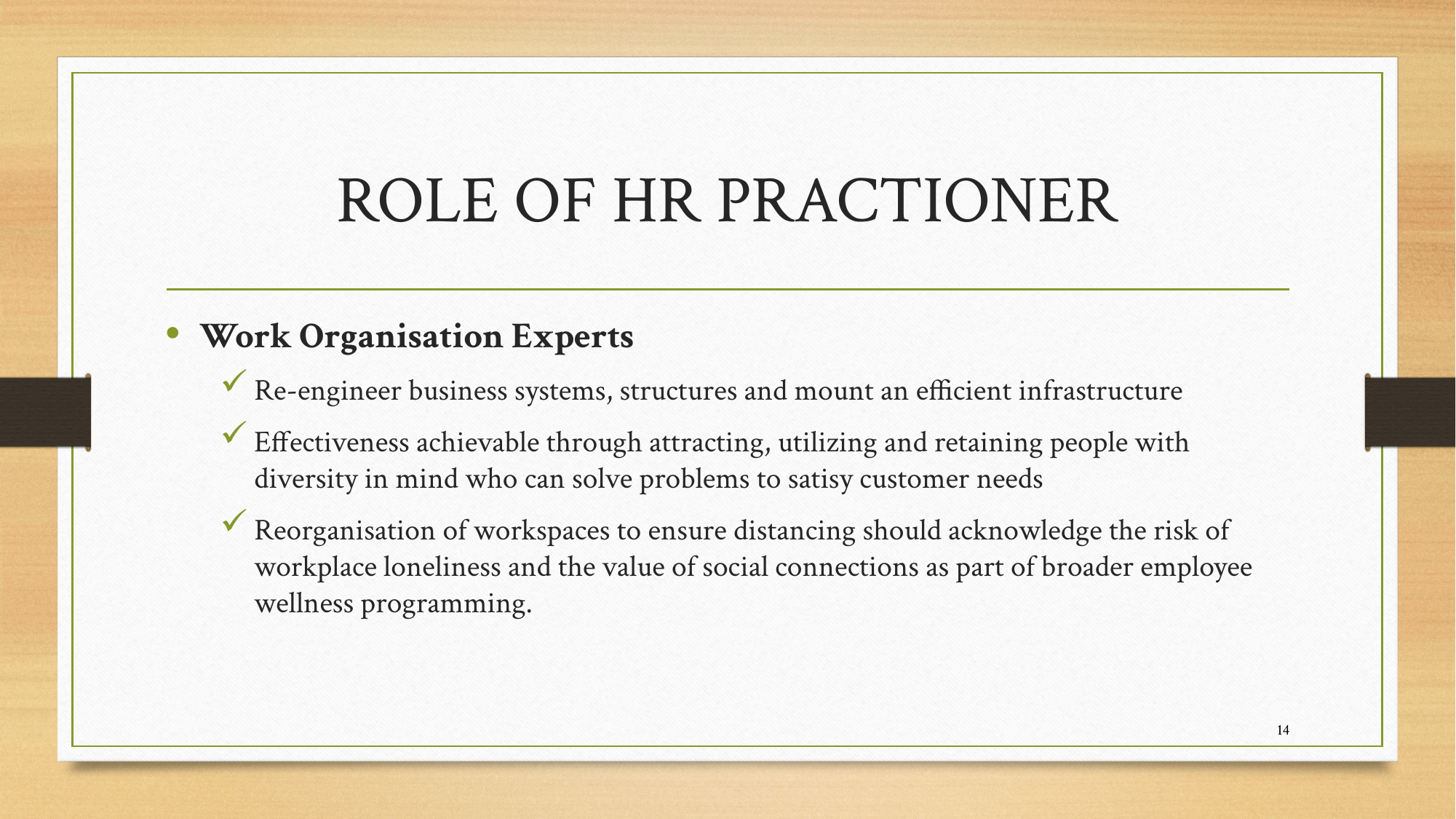

# ROLE OF HR PRACTIONER
Work Organisation Experts
Re-engineer business systems, structures and mount an efficient infrastructure
Effectiveness achievable through attracting, utilizing and retaining people with diversity in mind who can solve problems to satisy customer needs
Reorganisation of workspaces to ensure distancing should acknowledge the risk of workplace loneliness and the value of social connections as part of broader employee wellness programming.
14